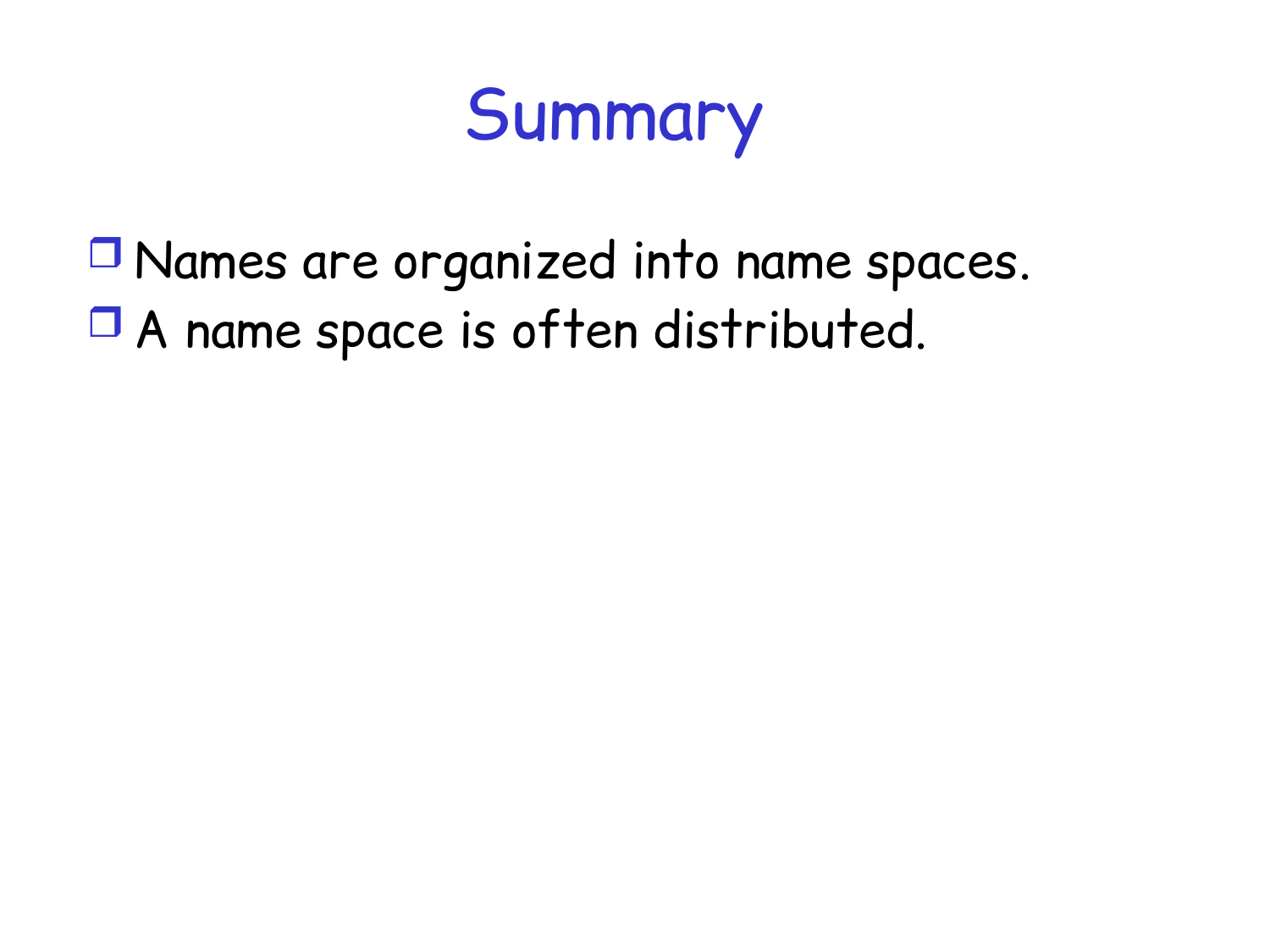

# Summary
Names are organized into name spaces.
A name space is often distributed.